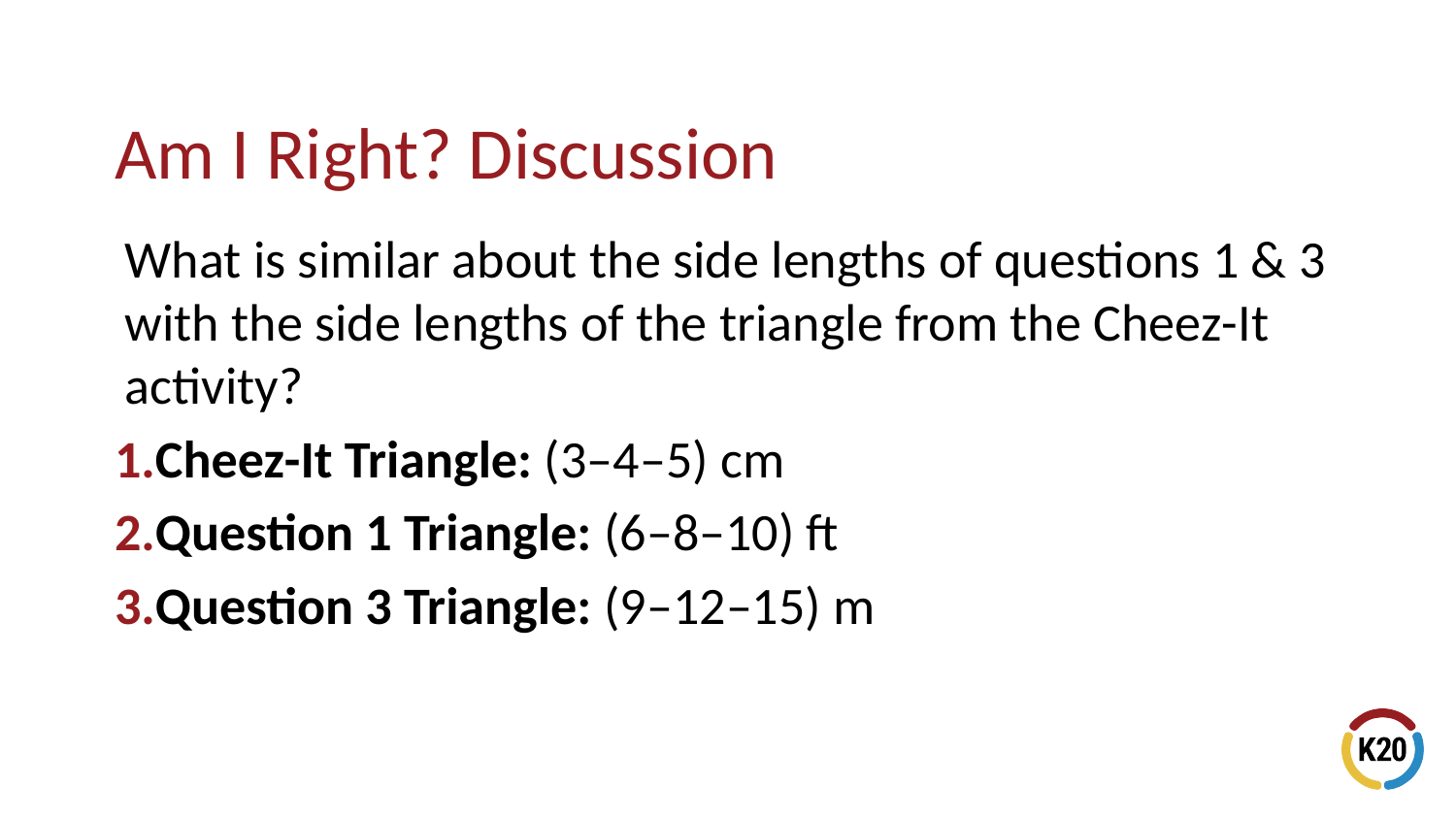

What is similar about the side lengths of questions 1 & 3 with the side lengths of the triangle from the Cheez-It activity?
Cheez-It Triangle: (3–4–5) cm
Question 1 Triangle: (6–8–10) ft
Question 3 Triangle: (9–12–15) m
# Am I Right? Discussion